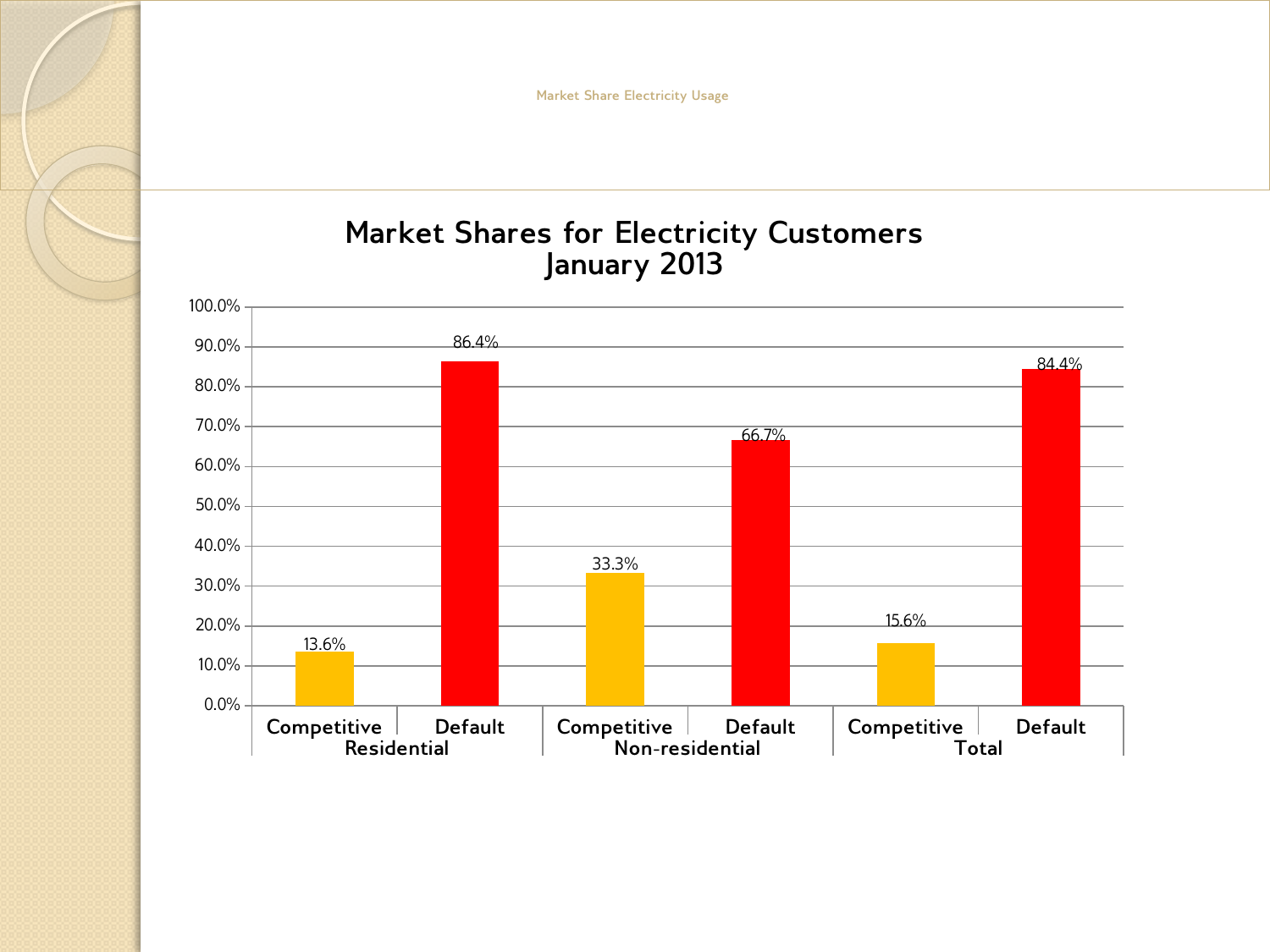

# Market Share Electricity Usage

### Chart: Market Shares for Electricity Customers
January 2013

| Category | Jan-13 |
|---|---|
| Competitive | 0.13609995537706396 |
| Default | 0.8639000446229361 |
| Competitive | 0.3329828777410639 |
| Default | 0.6670171222589366 |
| Competitive | 0.15629043188959418 |
| Default | 0.8437095681104063 |